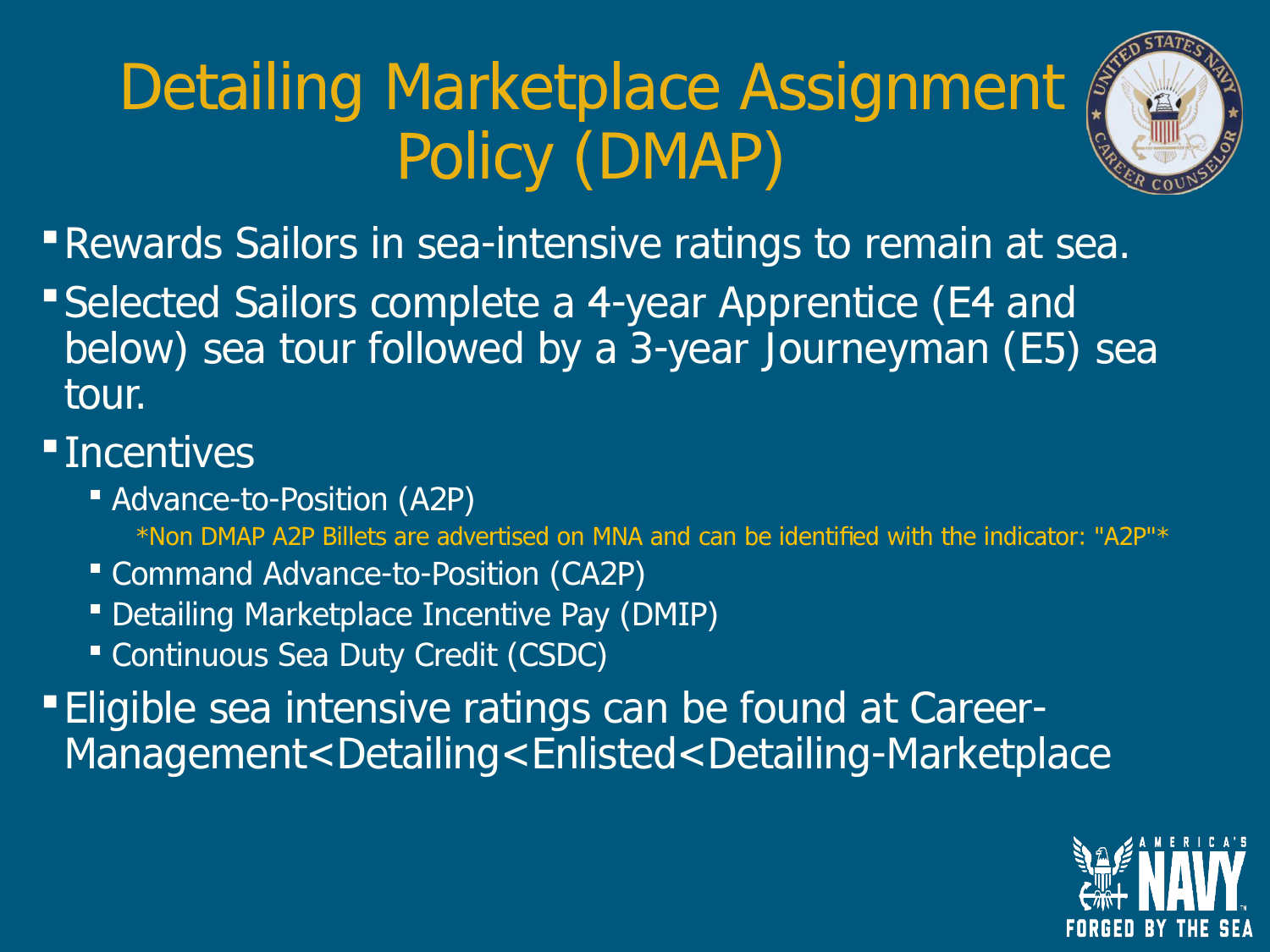

# Detailing Marketplace Assignment Policy (DMAP)
Rewards Sailors in sea-intensive ratings to remain at sea.
Selected Sailors complete a 4-year Apprentice (E4 and below) sea tour followed by a 3-year Journeyman (E5) sea tour.
Incentives
Advance-to-Position (A2P)
*Non DMAP A2P Billets are advertised on MNA and can be identified with the indicator: "A2P"*
Command Advance-to-Position (CA2P)
Detailing Marketplace Incentive Pay (DMIP)
Continuous Sea Duty Credit (CSDC)
Eligible sea intensive ratings can be found at Career-Management<Detailing<Enlisted<Detailing-Marketplace